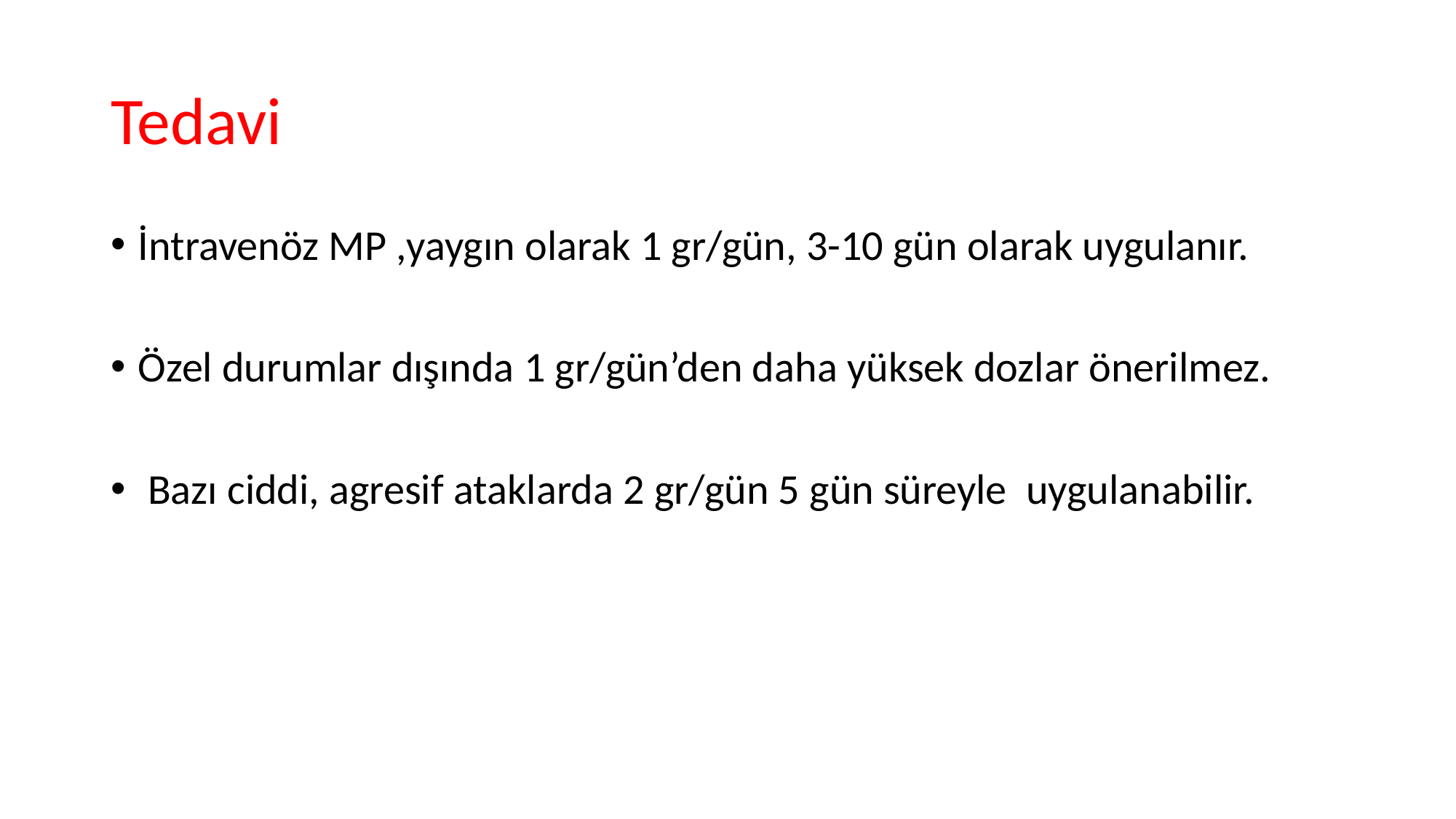

# Tedavi
İntravenöz MP ,yaygın olarak 1 gr/gün, 3-10 gün olarak uygulanır.

Özel durumlar dışında 1 gr/gün’den daha yüksek dozlar önerilmez.

 Bazı ciddi, agresif ataklarda 2 gr/gün 5 gün süreyle  uygulanabilir.